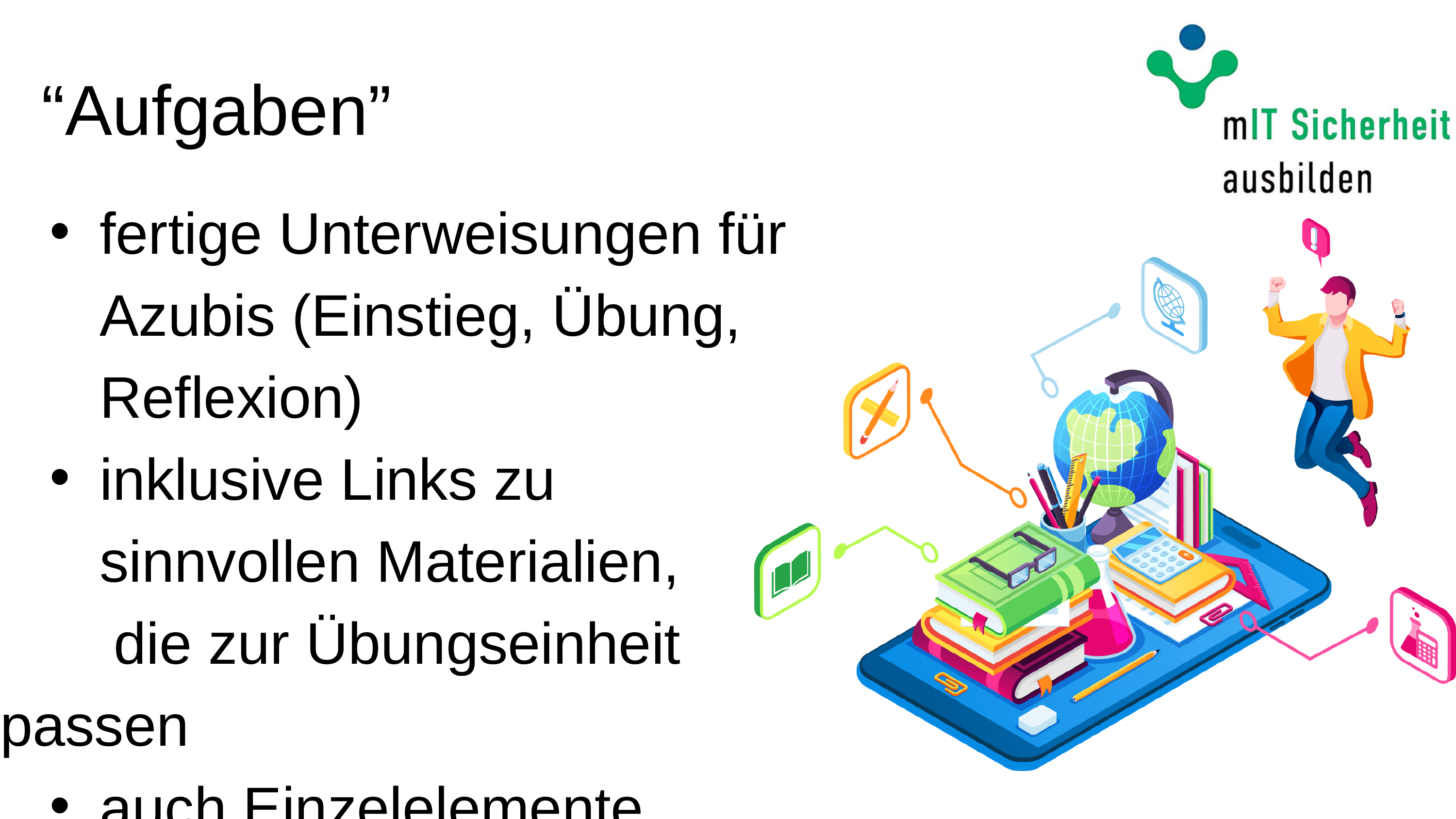

“Aufgaben”
fertige Unterweisungen für Azubis (Einstieg, Übung, Reflexion)
inklusive Links zu sinnvollen Materialien,
       die zur Übungseinheit passen
auch Einzelelemente nutzbar